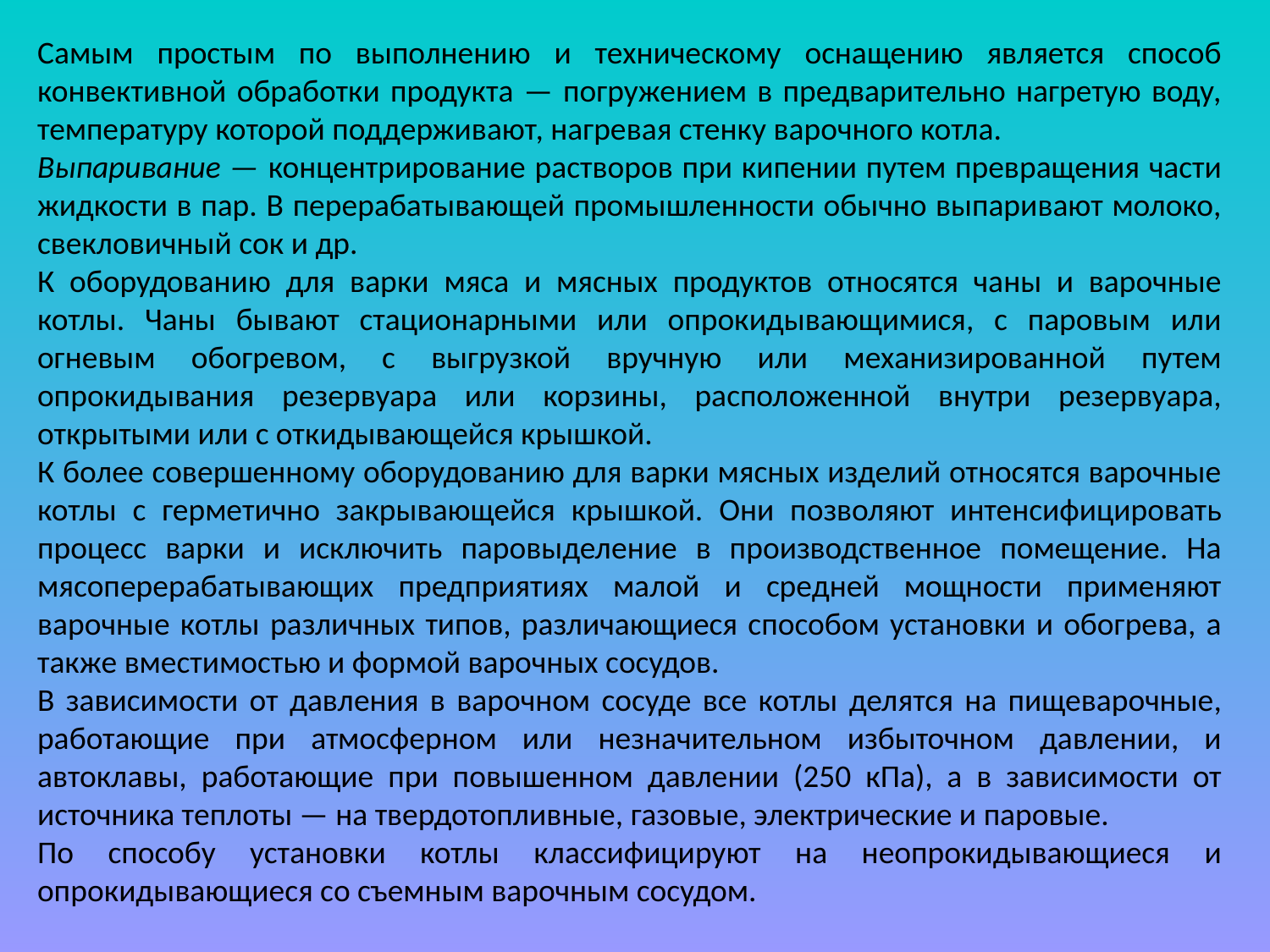

Самым простым по выполнению и техническому оснащению является способ конвективной обработки продукта — погружением в предварительно нагретую воду, температуру которой поддерживают, нагревая стенку варочного котла.
Выпаривание — концентрирование растворов при кипении путем превращения части жидкости в пар. В перерабатывающей промышленности обычно выпаривают молоко, свекловичный сок и др.
К оборудованию для варки мяса и мясных продуктов относятся чаны и варочные котлы. Чаны бывают стационарными или опрокидывающимися, с паровым или огневым обогревом, с выгрузкой вручную или механизированной путем опрокидывания резервуара или корзины, расположенной внутри резервуара, открытыми или с откидывающейся крышкой.
К более совершенному оборудованию для варки мясных изделий относятся варочные котлы с герметично закрывающейся крышкой. Они позволяют интенсифицировать процесс варки и исключить паровыделение в производственное помещение. На мясоперерабатывающих предприятиях малой и средней мощности применяют варочные котлы различных типов, различающиеся способом установки и обогрева, а также вместимостью и формой варочных сосудов.
В зависимости от давления в варочном сосуде все котлы делятся на пищеварочные, работающие при атмосферном или незначительном избыточном давлении, и автоклавы, работающие при повышенном давлении (250 кПа), а в зависимости от источника теплоты — на твердотопливные, газовые, электрические и паровые.
По способу установки котлы классифицируют на неопрокидывающиеся и опрокидывающиеся со съемным варочным сосудом.